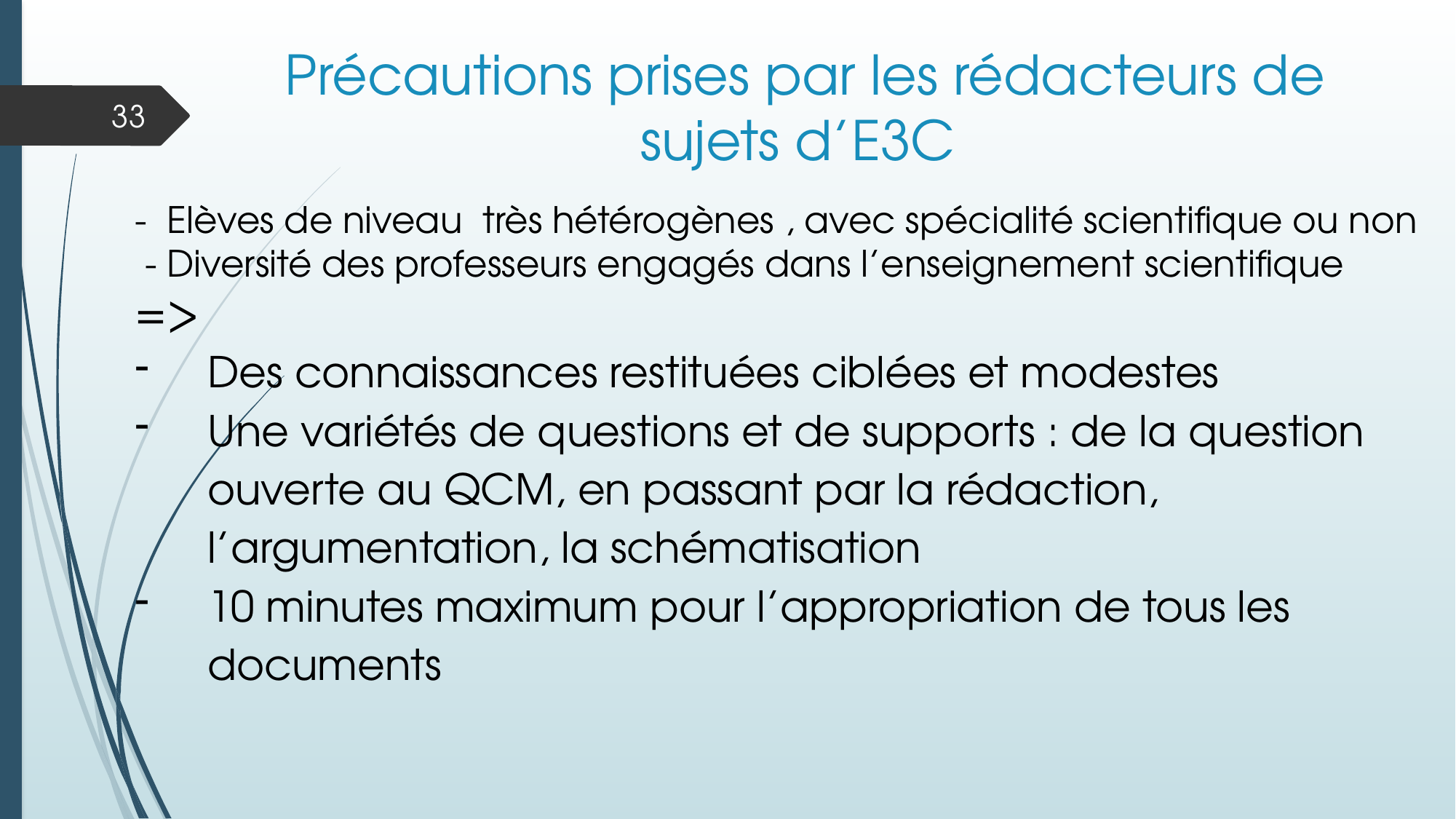

# Précautions prises par les rédacteurs de sujets d’E3C
33
-  Elèves de niveau  très hétérogènes , avec spécialité scientifique ou non
 - Diversité des professeurs engagés dans l’enseignement scientifique
=>
Des connaissances restituées ciblées et modestes
Une variétés de questions et de supports : de la question ouverte au QCM, en passant par la rédaction, l’argumentation, la schématisation
10 minutes maximum pour l’appropriation de tous les documents